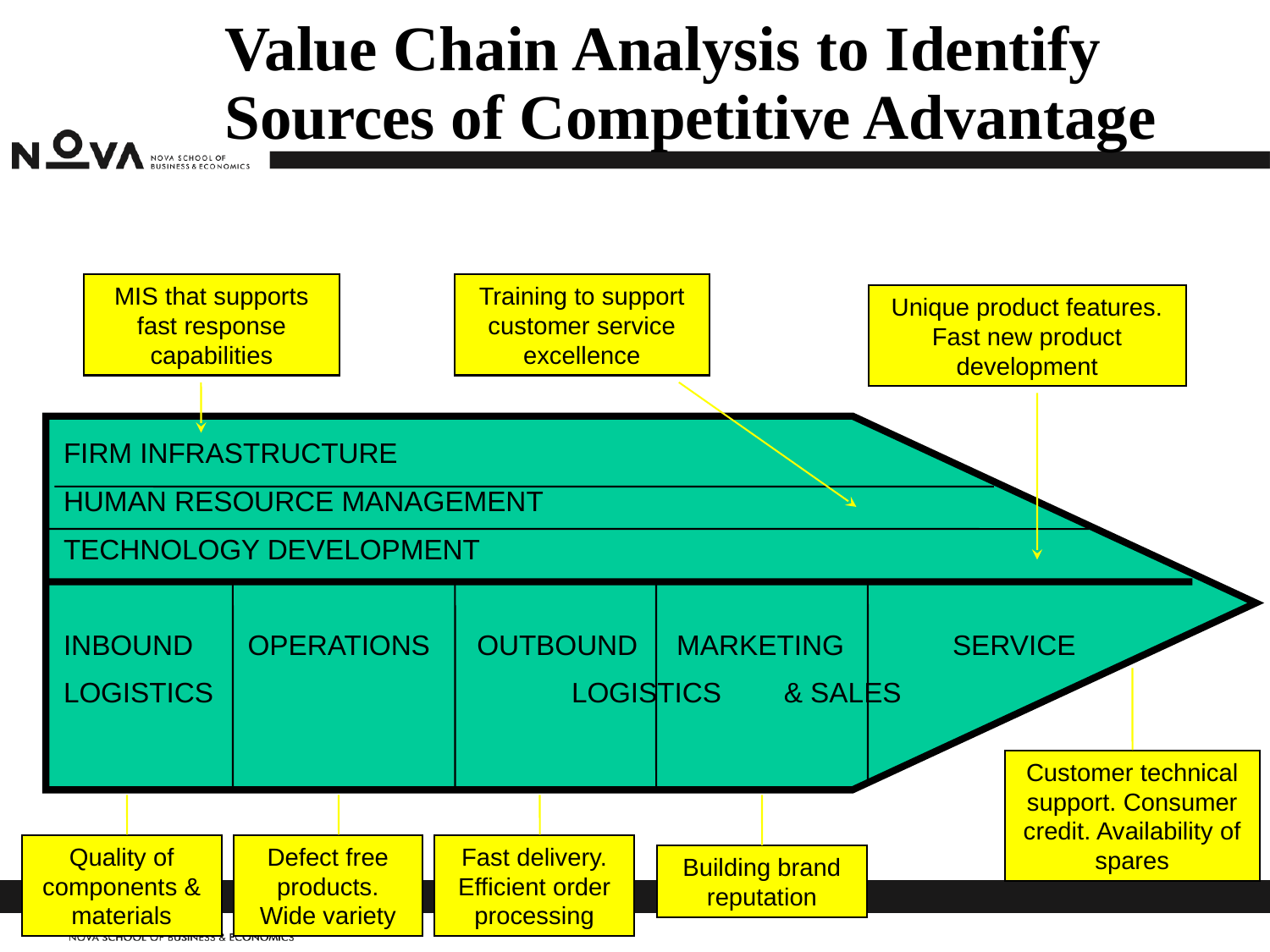

# Value Chain Analysis to Identify Sources of Competitive Advantage
MIS that supports fast response capabilities
Training to support customer service excellence
Unique product features. Fast new product development

FIRM INFRASTRUCTURE
HUMAN RESOURCE MANAGEMENT
TECHNOLOGY DEVELOPMENT

INBOUND       OPERATIONS      OUTBOUND     MARKETING	SERVICE
LOGISTICS			LOGISTICS        & SALES

Customer technical support. Consumer credit. Availability of spares

Quality of components & materials
Defect free products. Wide variety
Fast delivery. Efficient order processing
Building brand reputation